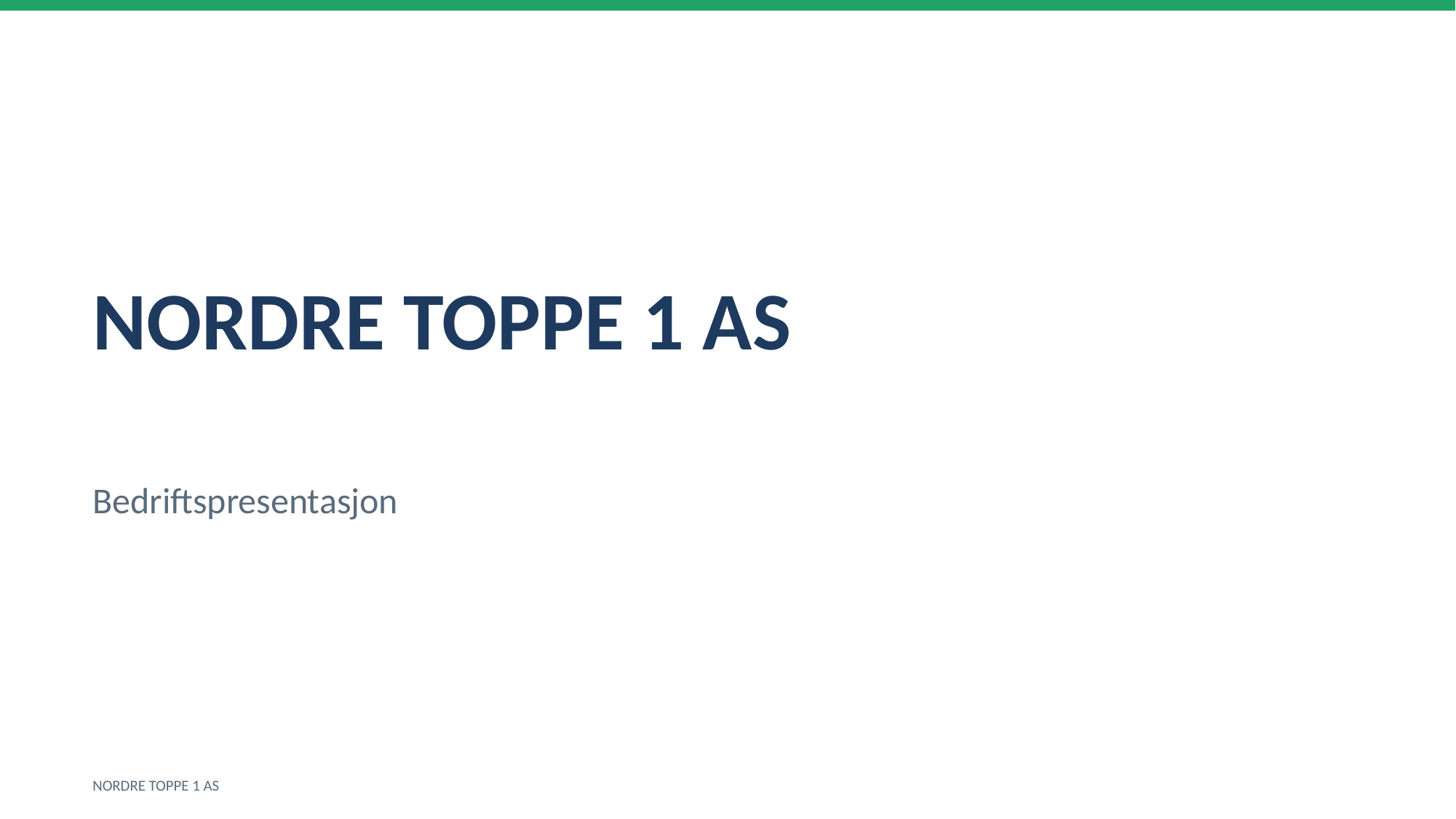

NORDRE TOPPE 1 AS
Bedriftspresentasjon
NORDRE TOPPE 1 AS